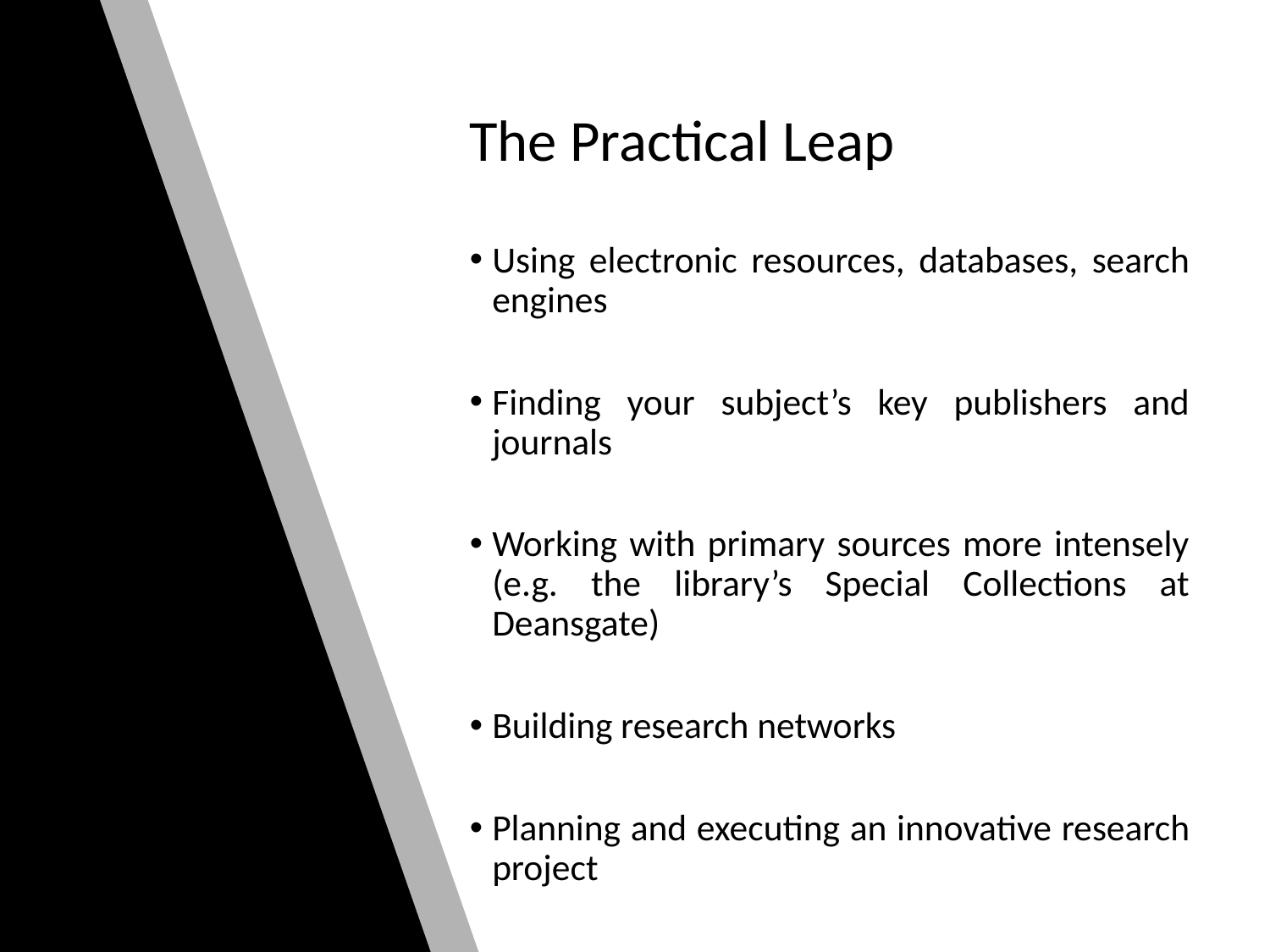

# The Practical Leap
Using electronic resources, databases, search engines

Finding your subject’s key publishers and journals

Working with primary sources more intensely (e.g. the library’s Special Collections at Deansgate)

Building research networks

Planning and executing an innovative research project